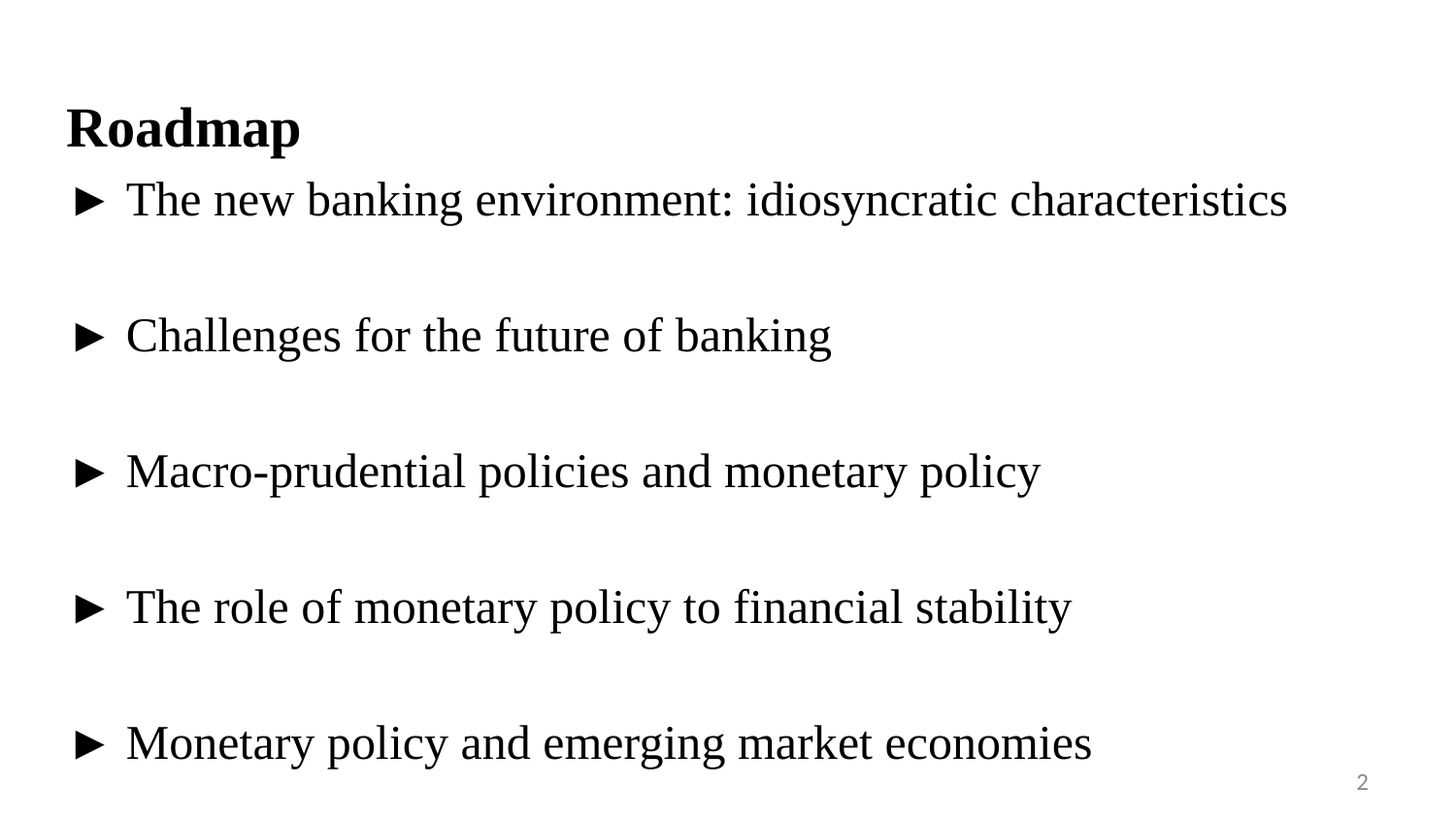

Roadmap
► The new banking environment: idiosyncratic characteristics

► Challenges for the future of banking

► Macro-prudential policies and monetary policy

► The role of monetary policy to financial stability

► Monetary policy and emerging market economies

► Empirical (panel data) analysis: Preliminary results

► Conclusions

2